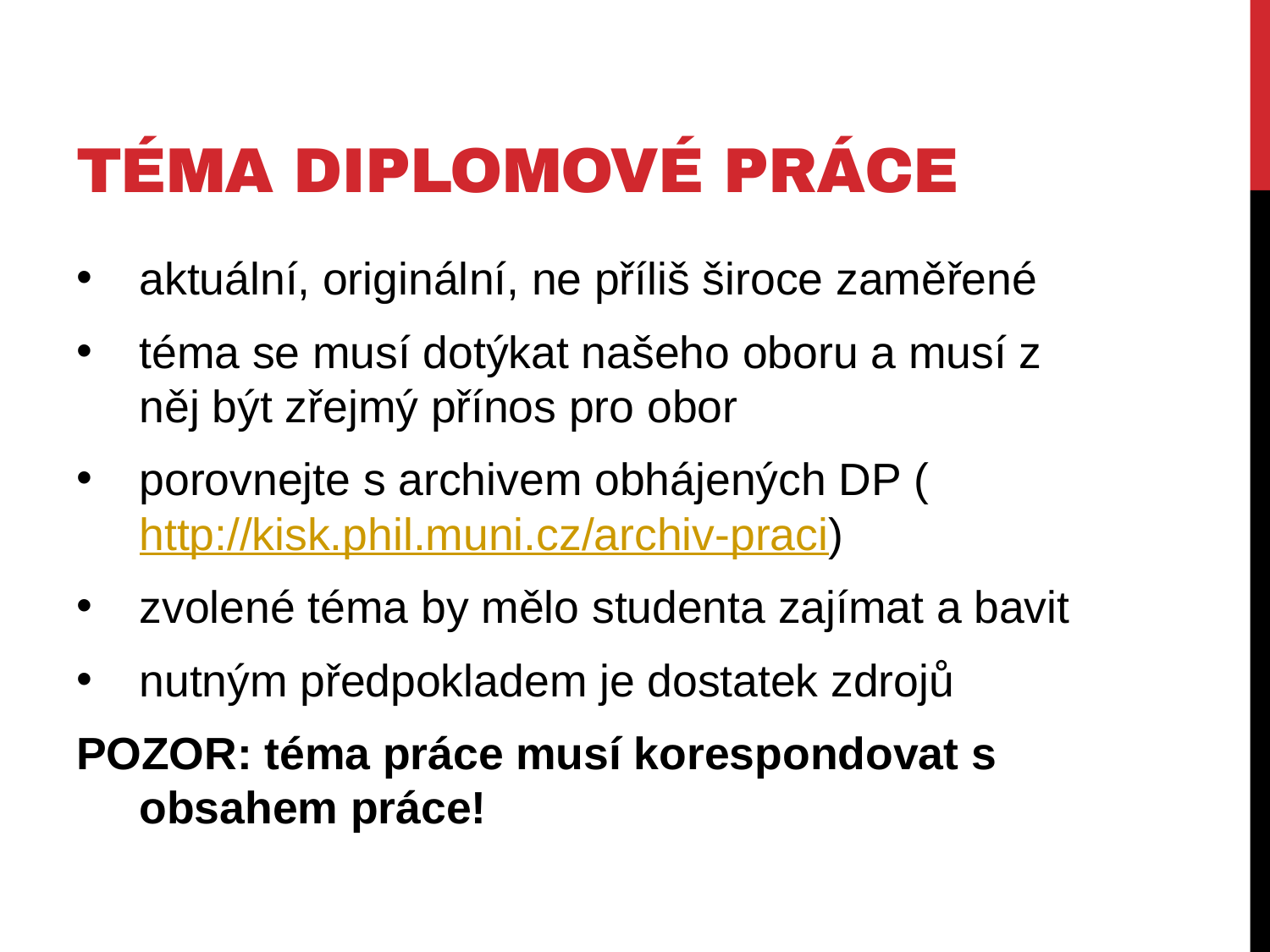

# Téma diplomové práce
aktuální, originální, ne příliš široce zaměřené
téma se musí dotýkat našeho oboru a musí z něj být zřejmý přínos pro obor
porovnejte s archivem obhájených DP (http://kisk.phil.muni.cz/archiv-praci)
zvolené téma by mělo studenta zajímat a bavit
nutným předpokladem je dostatek zdrojů
POZOR: téma práce musí korespondovat s obsahem práce!